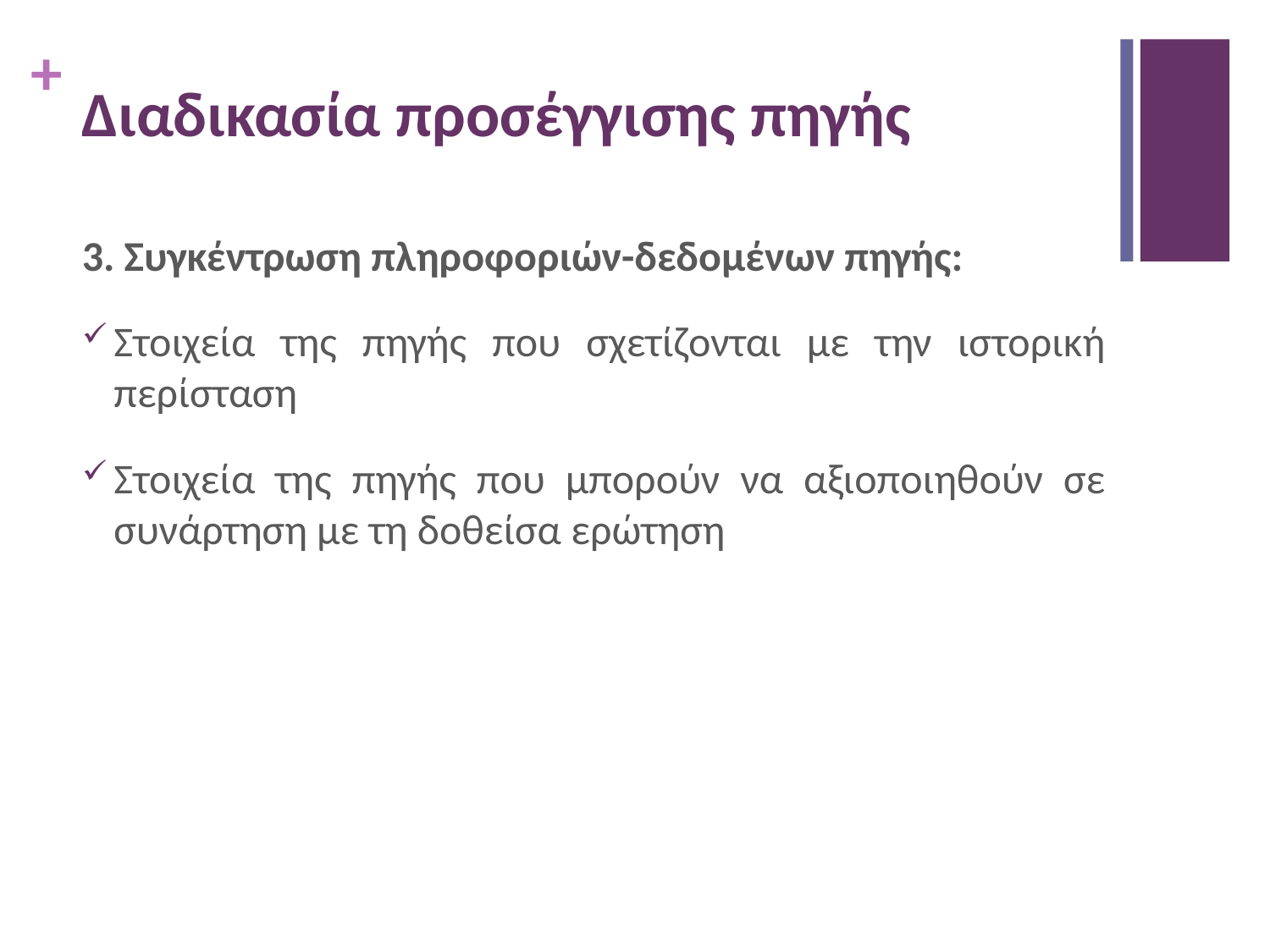

# Διαδικασία προσέγγισης πηγής
3. Συγκέντρωση πληροφοριών-δεδομένων πηγής:
Στοιχεία της πηγής που σχετίζονται με την ιστορική περίσταση
Στοιχεία της πηγής που μπορούν να αξιοποιηθούν σε συνάρτηση με τη δοθείσα ερώτηση